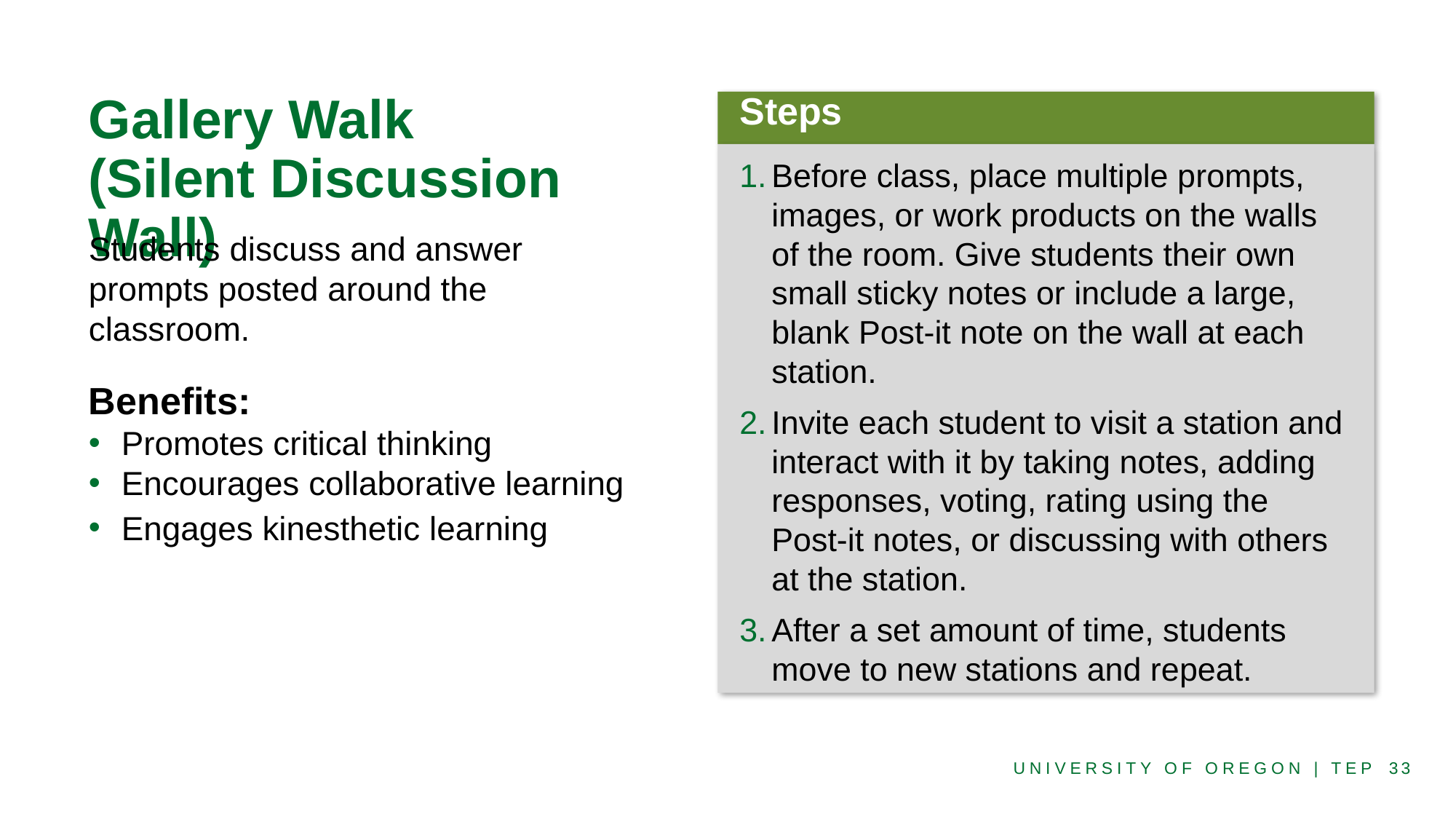

# Gallery Walk (Silent Discussion Wall)
Steps
Before class, place multiple prompts, images, or work products on the walls of the room. Give students their own small sticky notes or include a large, blank Post-it note on the wall at each station.
Invite each student to visit a station and interact with it by taking notes, adding responses, voting, rating using the Post-it notes, or discussing with others at the station.
After a set amount of time, students move to new stations and repeat.
Students discuss and answer prompts posted around the classroom.
Benefits:
Promotes critical thinking
Encourages collaborative learning
Engages kinesthetic learning